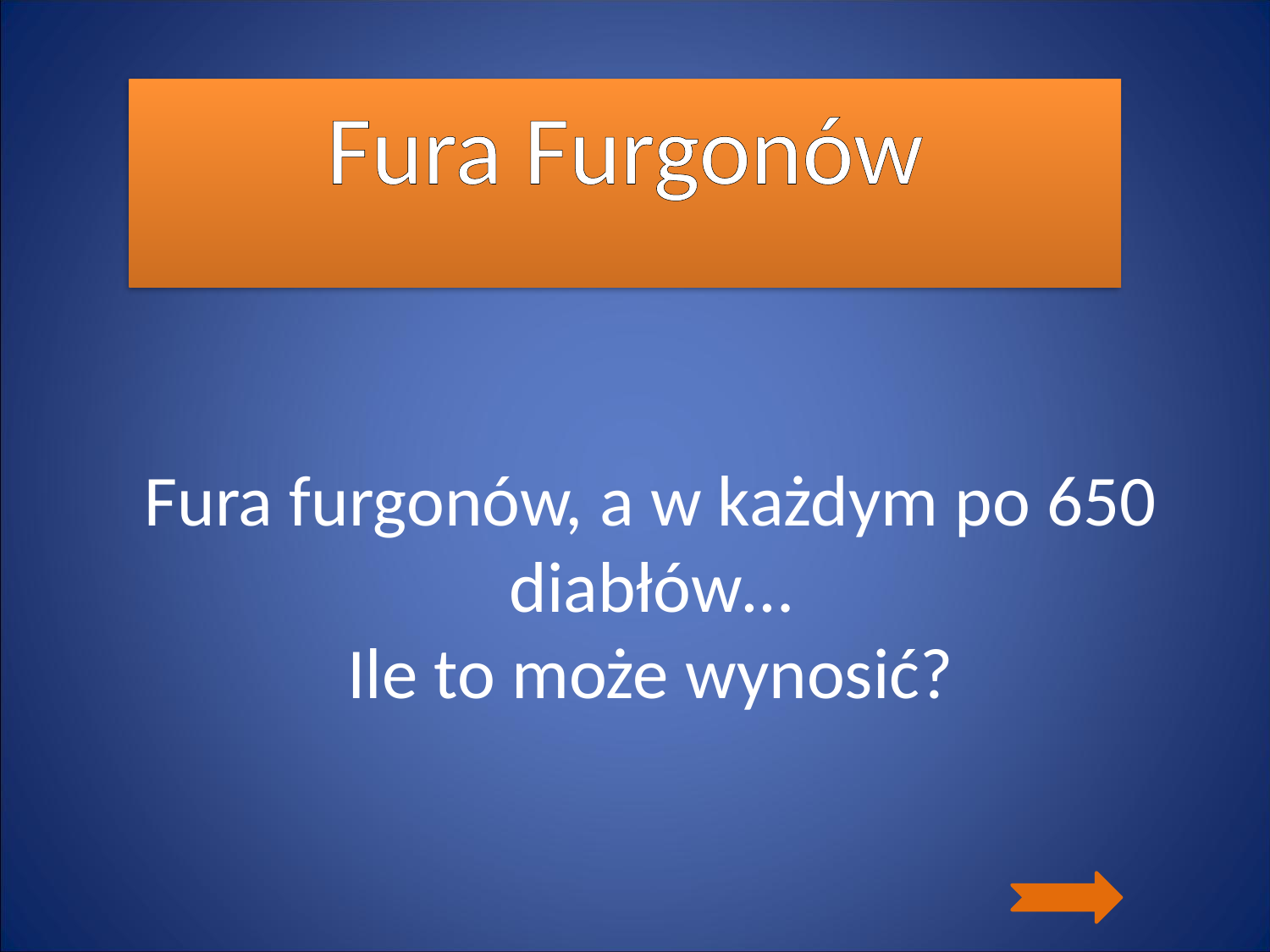

Fura Furgonów
# Fura furgonów, a w każdym po 650 diabłów… Ile to może wynosić?